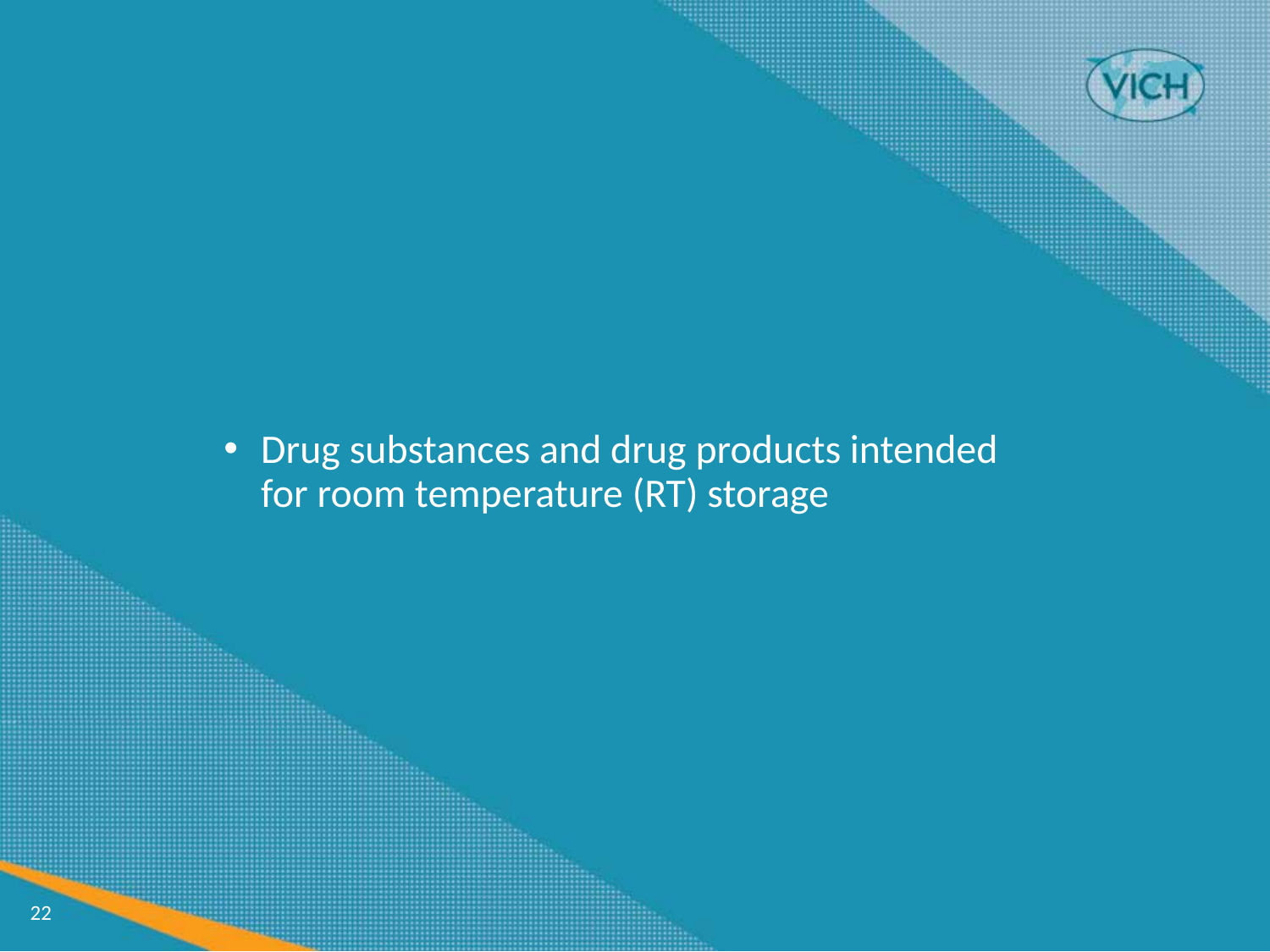

Drug substances and drug products intended for room temperature (RT) storage